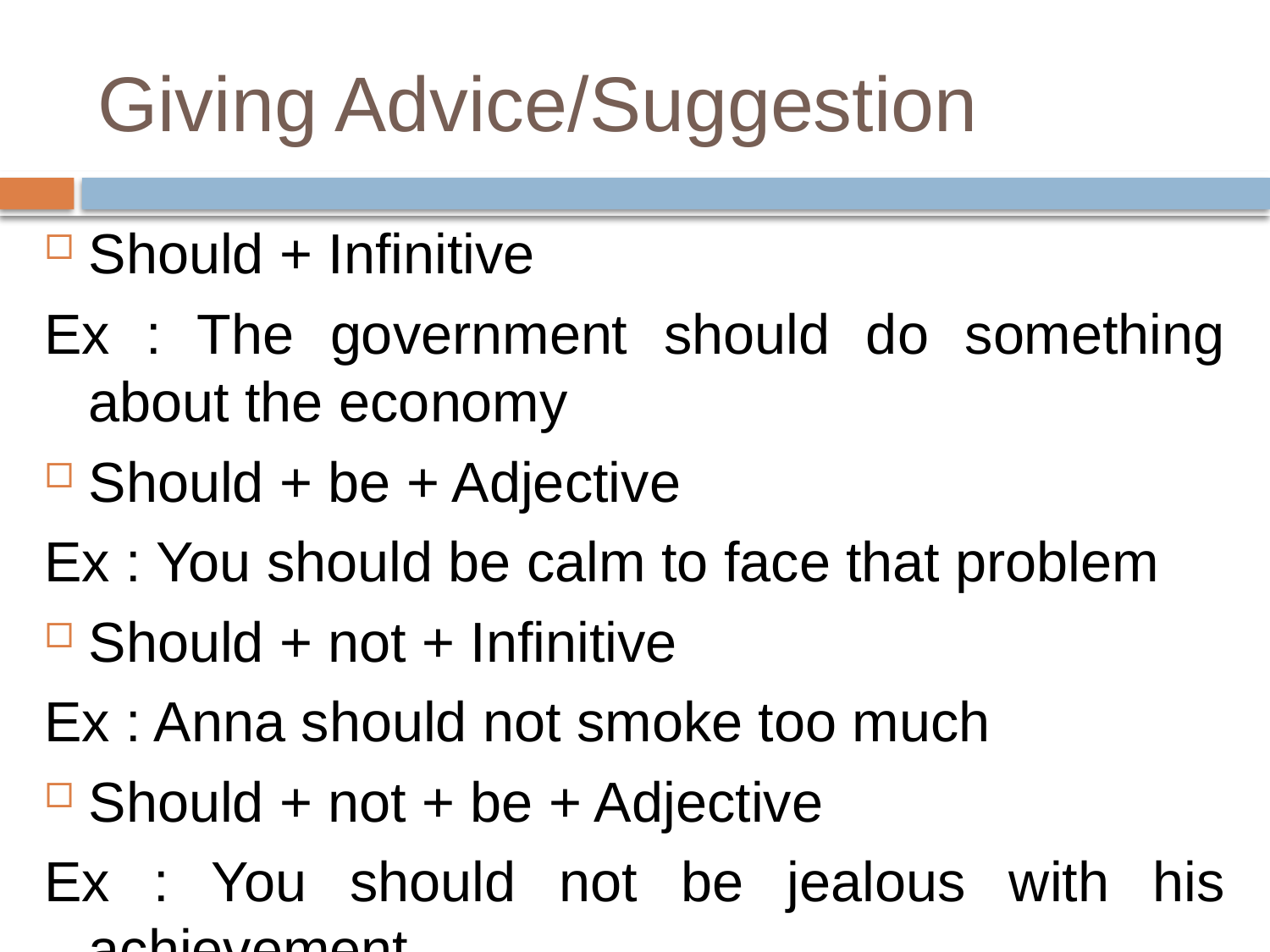

# Giving Advice/Suggestion
Should + Infinitive
Ex : The government should do something about the economy
Should + be + Adjective
Ex : You should be calm to face that problem
Should + not + Infinitive
Ex : Anna should not smoke too much
Should + not + be + Adjective
Ex : You should not be jealous with his achievement